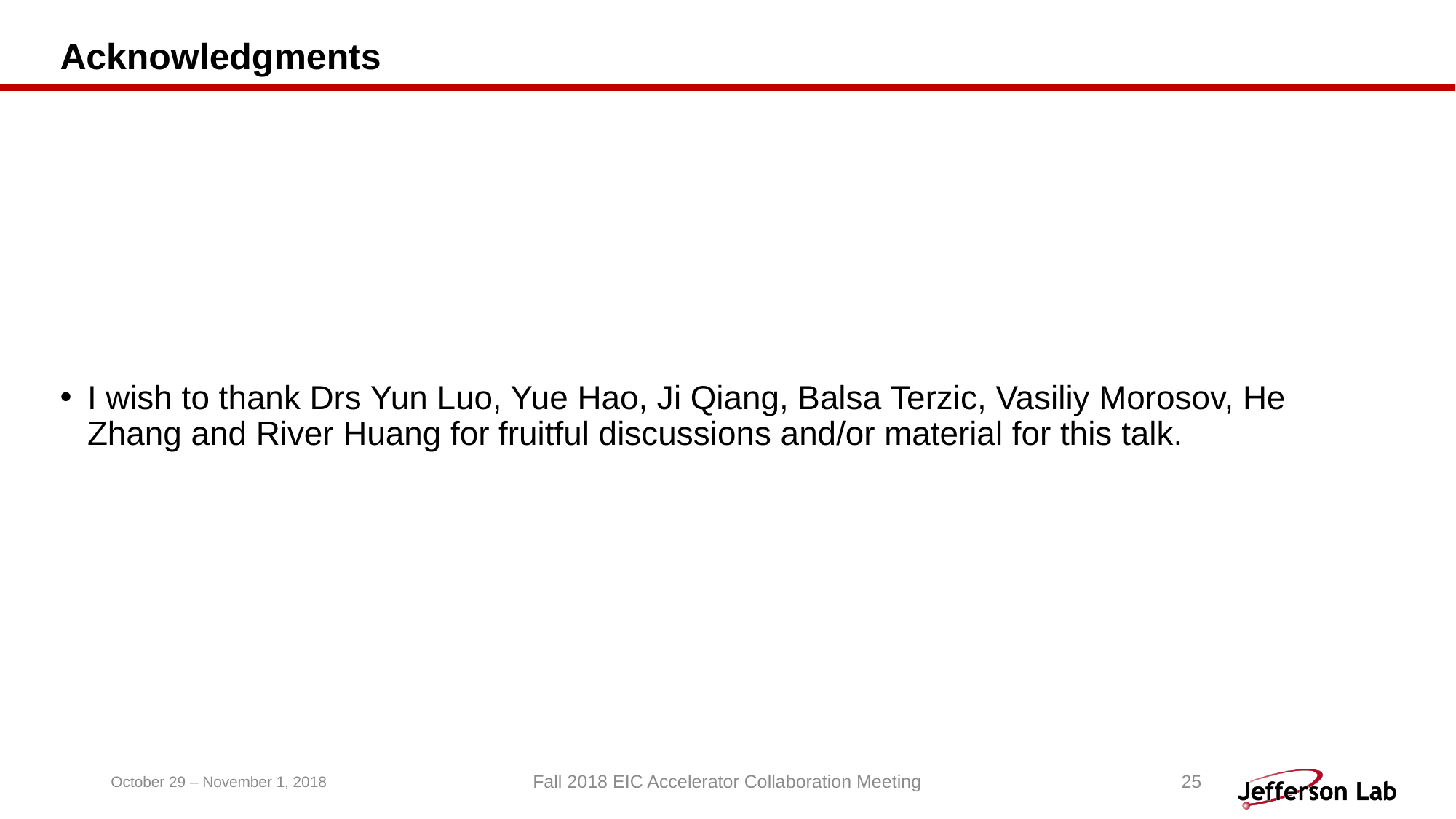

# Acknowledgments

I wish to thank Drs Yun Luo, Yue Hao, Ji Qiang, Balsa Terzic, Vasiliy Morosov, He Zhang and River Huang for fruitful discussions and/or material for this talk.
October 29 – November 1, 2018
Fall 2018 EIC Accelerator Collaboration Meeting
25